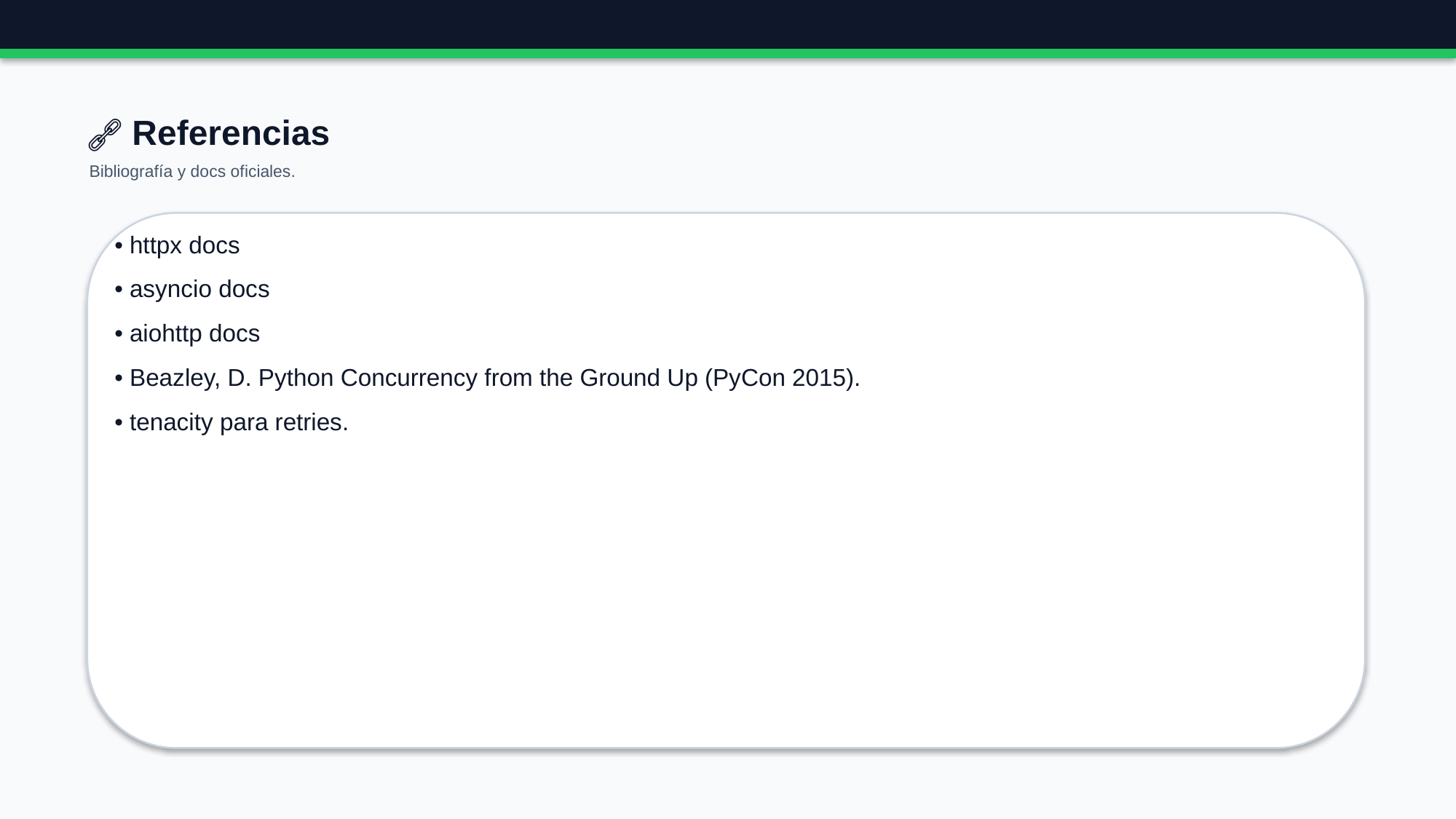

🔗 Referencias
Bibliografía y docs oficiales.

• httpx docs
• asyncio docs
• aiohttp docs
• Beazley, D. Python Concurrency from the Ground Up (PyCon 2015).
• tenacity para retries.